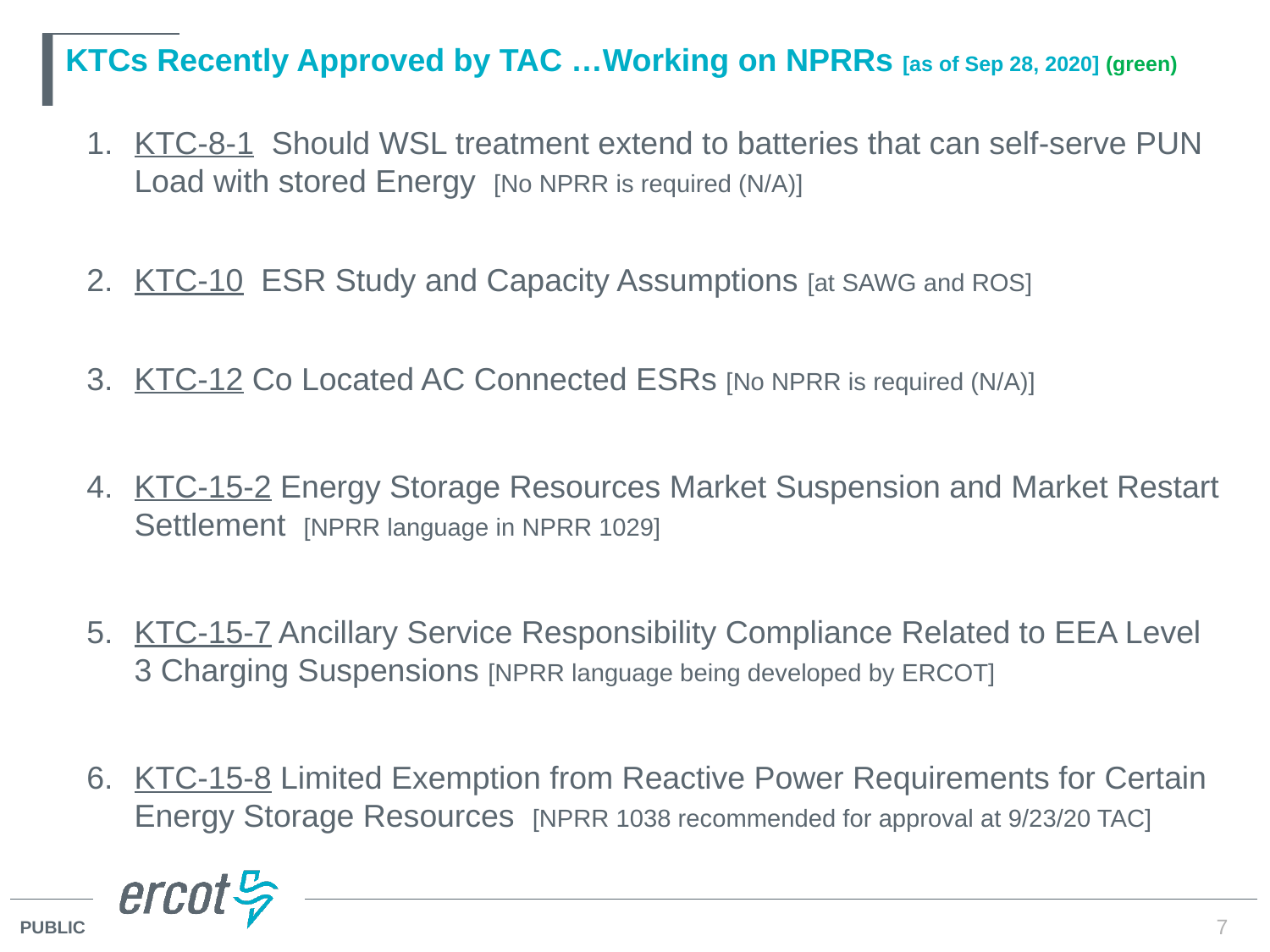

# KTCs Recently Approved by TAC …Working on NPRRs [as of Sep 28, 2020] (green)
KTC-8-1  Should WSL treatment extend to batteries that can self-serve PUN Load with stored Energy  [No NPRR is required (N/A)]

KTC-10  ESR Study and Capacity Assumptions [at SAWG and ROS]

KTC-12 Co Located AC Connected ESRs [No NPRR is required (N/A)]

KTC-15-2 Energy Storage Resources Market Suspension and Market Restart Settlement  [NPRR language in NPRR 1029]

KTC-15-7 Ancillary Service Responsibility Compliance Related to EEA Level 3 Charging Suspensions [NPRR language being developed by ERCOT]

KTC-15-8 Limited Exemption from Reactive Power Requirements for Certain Energy Storage Resources  [NPRR 1038 recommended for approval at 9/23/20 TAC]

7